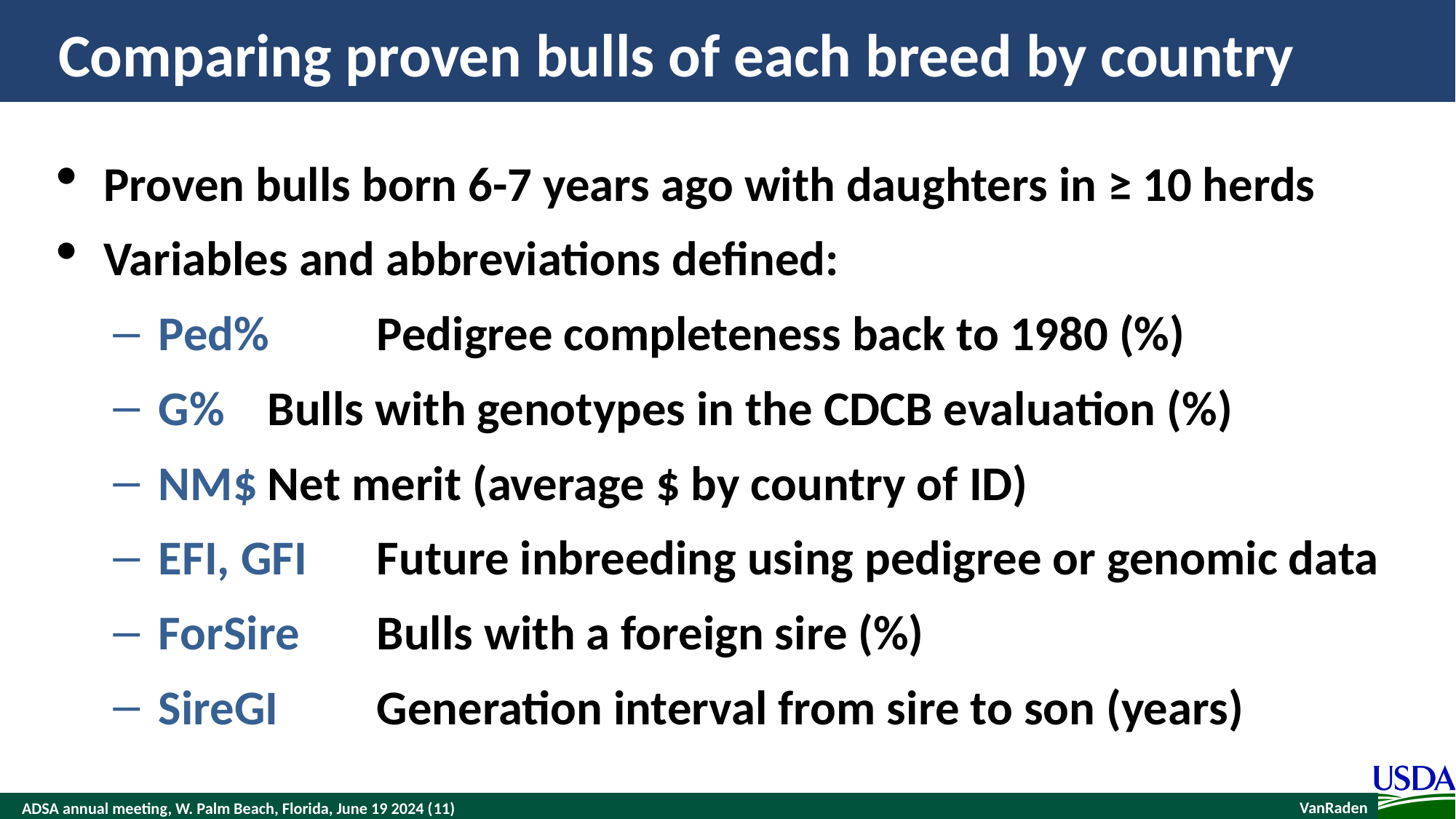

# Comparing proven bulls of each breed by country
Proven bulls born 6-7 years ago with daughters in ≥ 10 herds
Variables and abbreviations defined:
Ped%	Pedigree completeness back to 1980 (%)
G%	Bulls with genotypes in the CDCB evaluation (%)
NM$	Net merit (average $ by country of ID)
EFI, GFI	Future inbreeding using pedigree or genomic data
ForSire	Bulls with a foreign sire (%)
SireGI	Generation interval from sire to son (years)